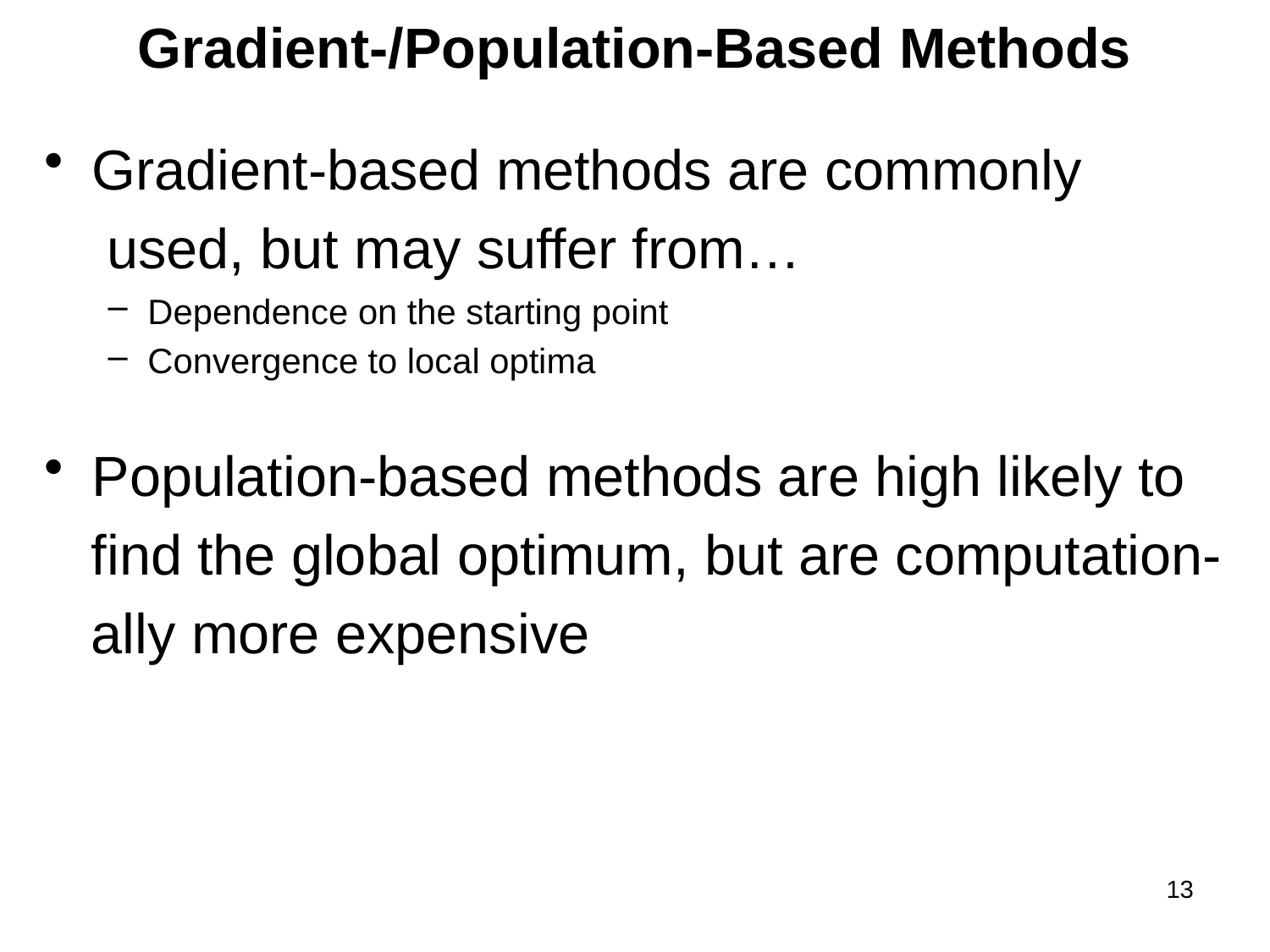

# Gradient-/Population-Based Methods
Gradient-based methods are commonly
    used, but may suffer from…
Dependence on the starting point
Convergence to local optima

Population-based methods are high likely to
   find the global optimum, but are computation-
   ally more expensive
13